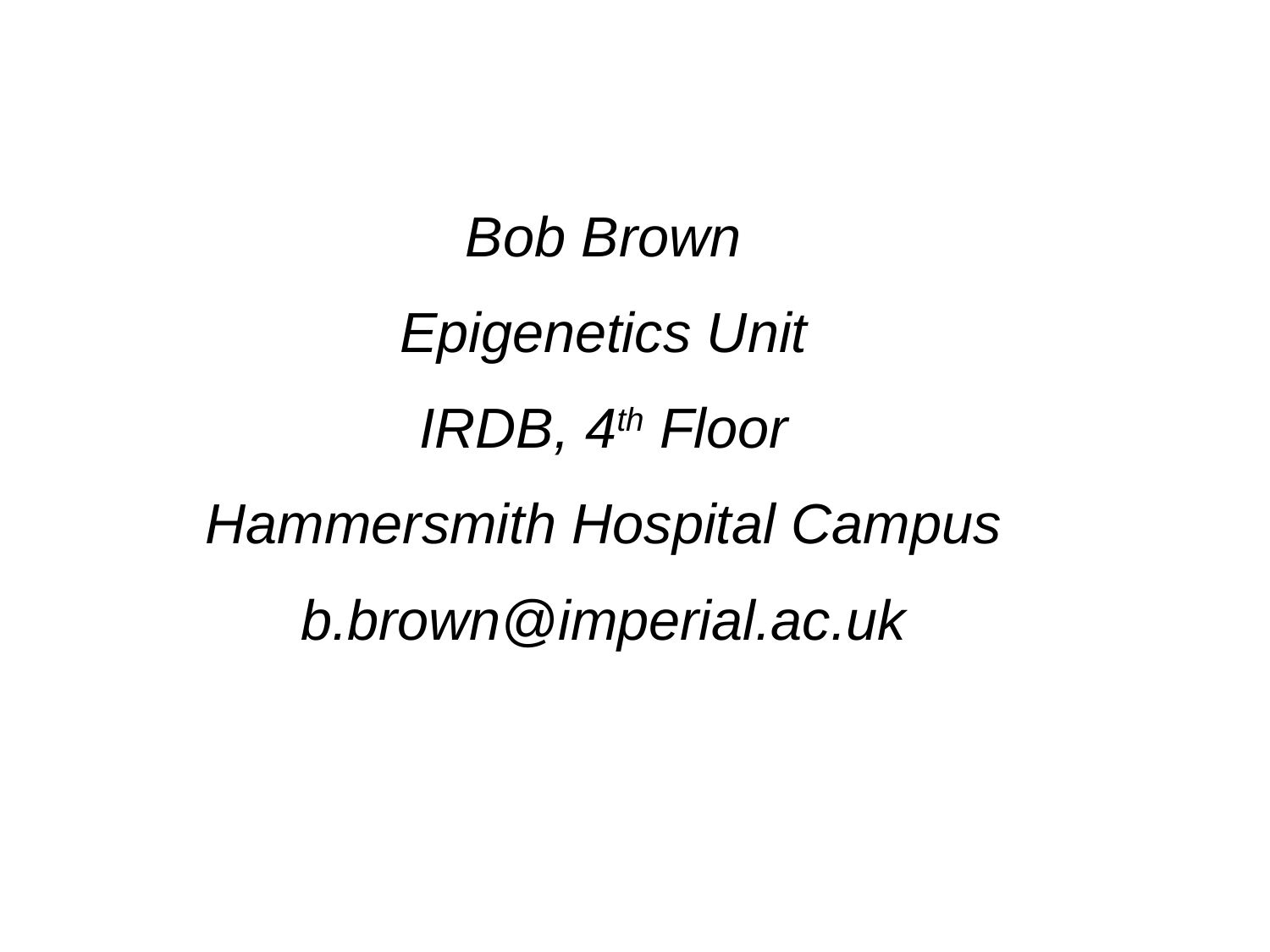

Bob Brown
Epigenetics Unit
IRDB, 4th Floor
Hammersmith Hospital Campus
b.brown@imperial.ac.uk